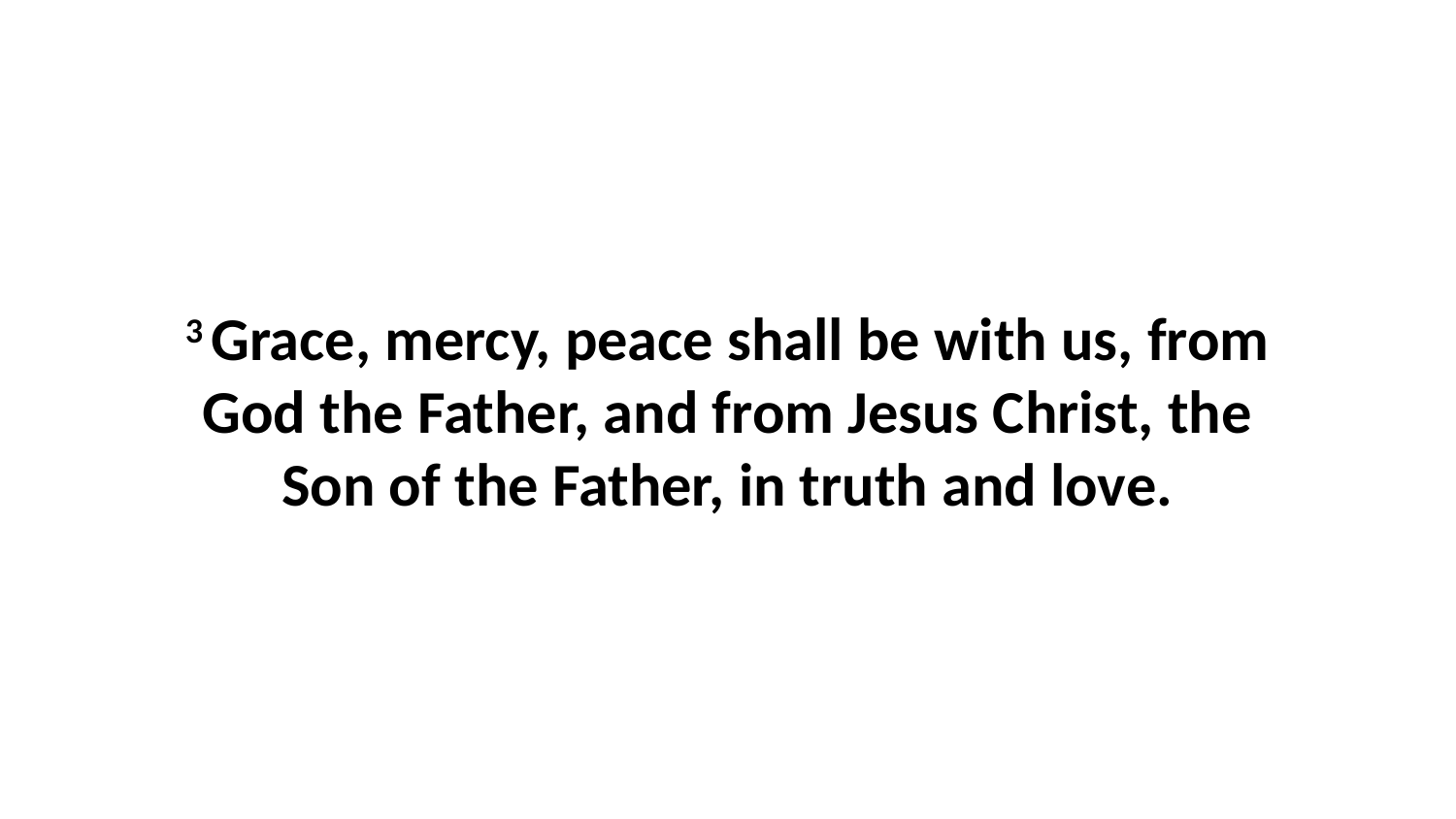

3 Grace, mercy, peace shall be with us, from God the Father, and from Jesus Christ, the Son of the Father, in truth and love.